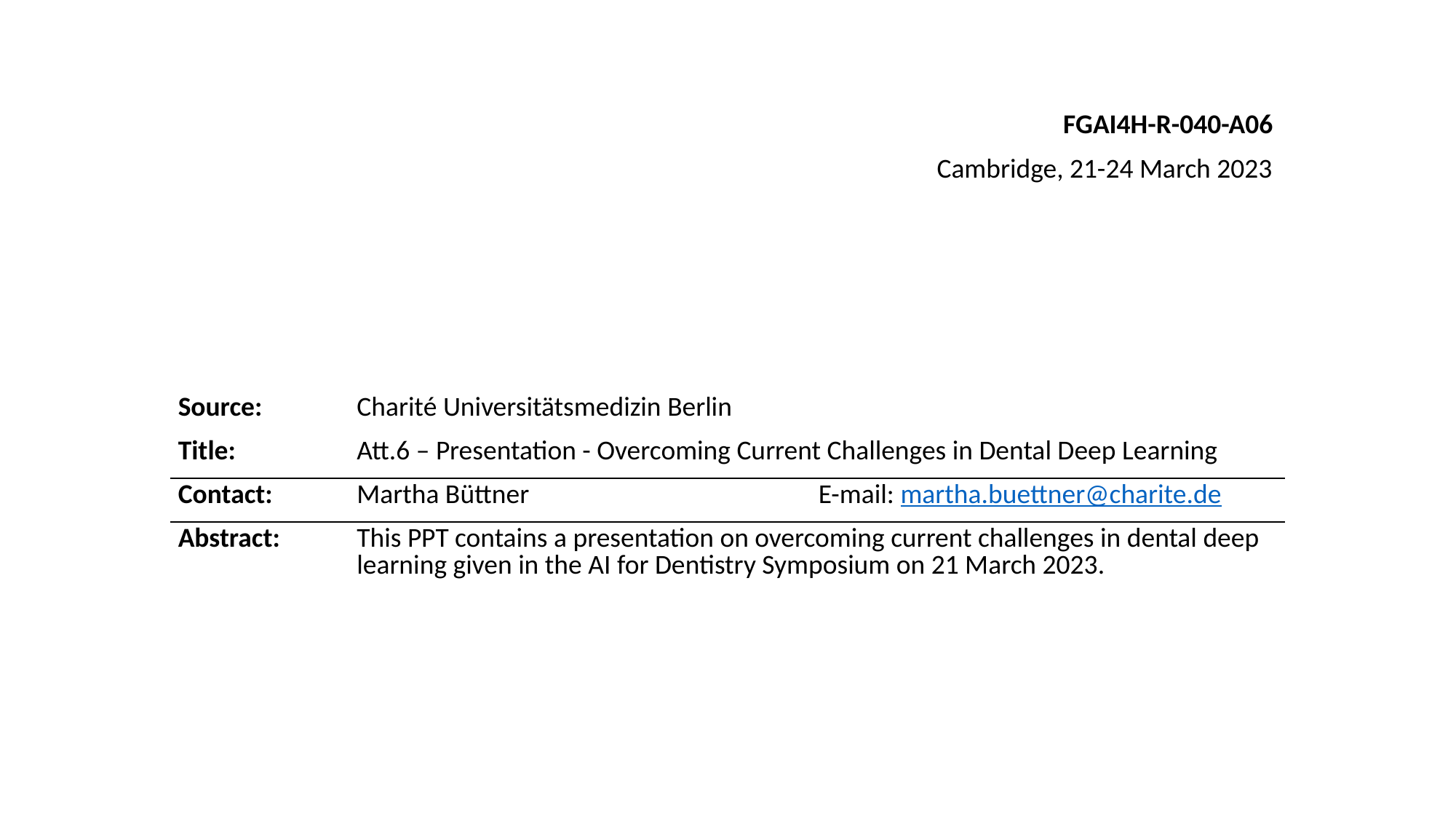

FGAI4H-R-040-A06
Cambridge, 21-24 March 2023
| Source: | Charité Universitätsmedizin Berlin |  |
| --- | --- | --- |
| Title: | Att.6 – Presentation - Overcoming Current Challenges in Dental Deep Learning |  |
| Contact: | Martha Büttner | E-mail: martha.buettner@charite.de |
| Abstract: | This PPT contains a presentation on overcoming current challenges in dental deep learning given in the AI for Dentistry Symposium on 21 March 2023. |  |